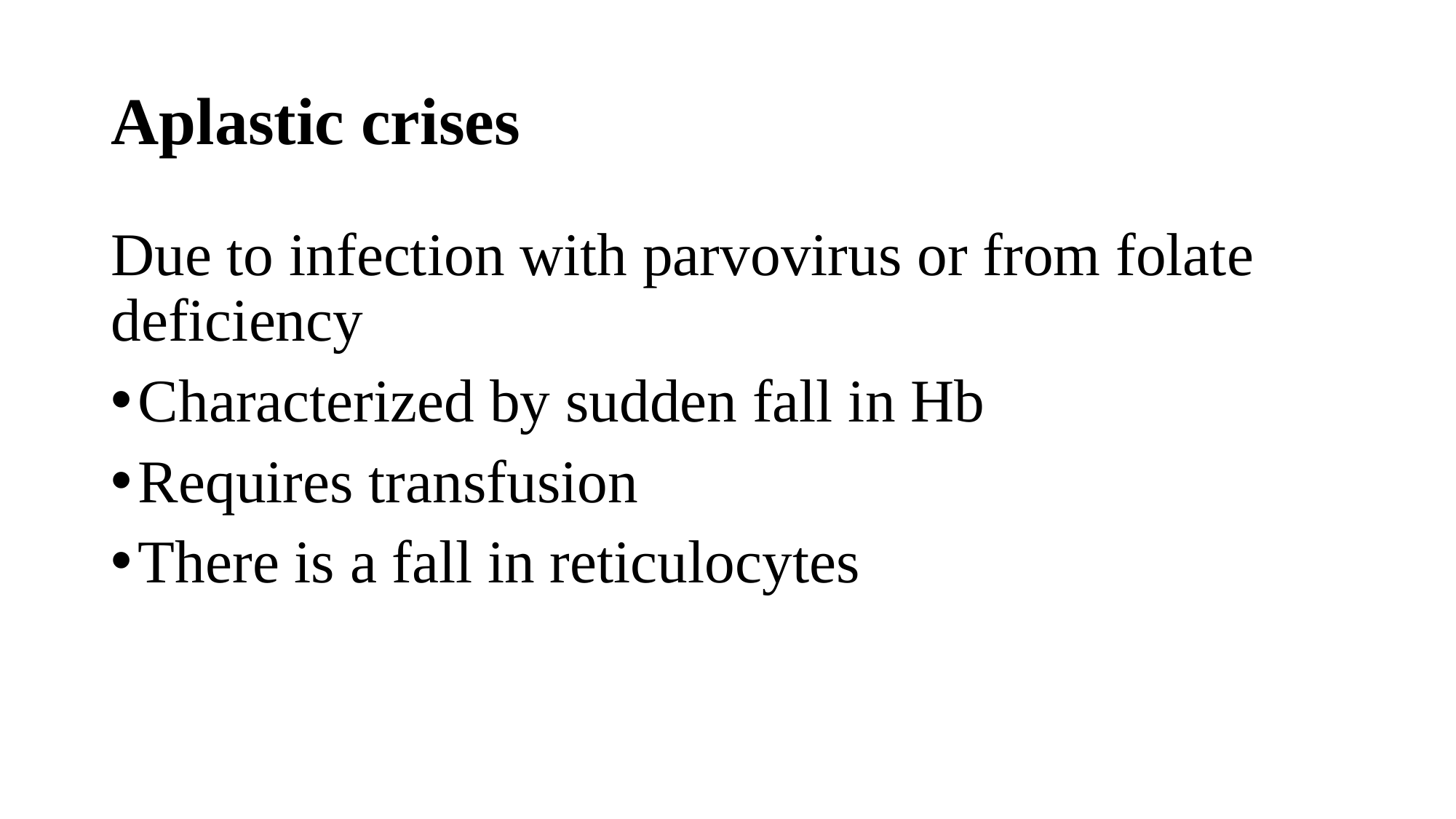

# Aplastic crises
Due to infection with parvovirus or from folate deficiency
Characterized by sudden fall in Hb
Requires transfusion
There is a fall in reticulocytes